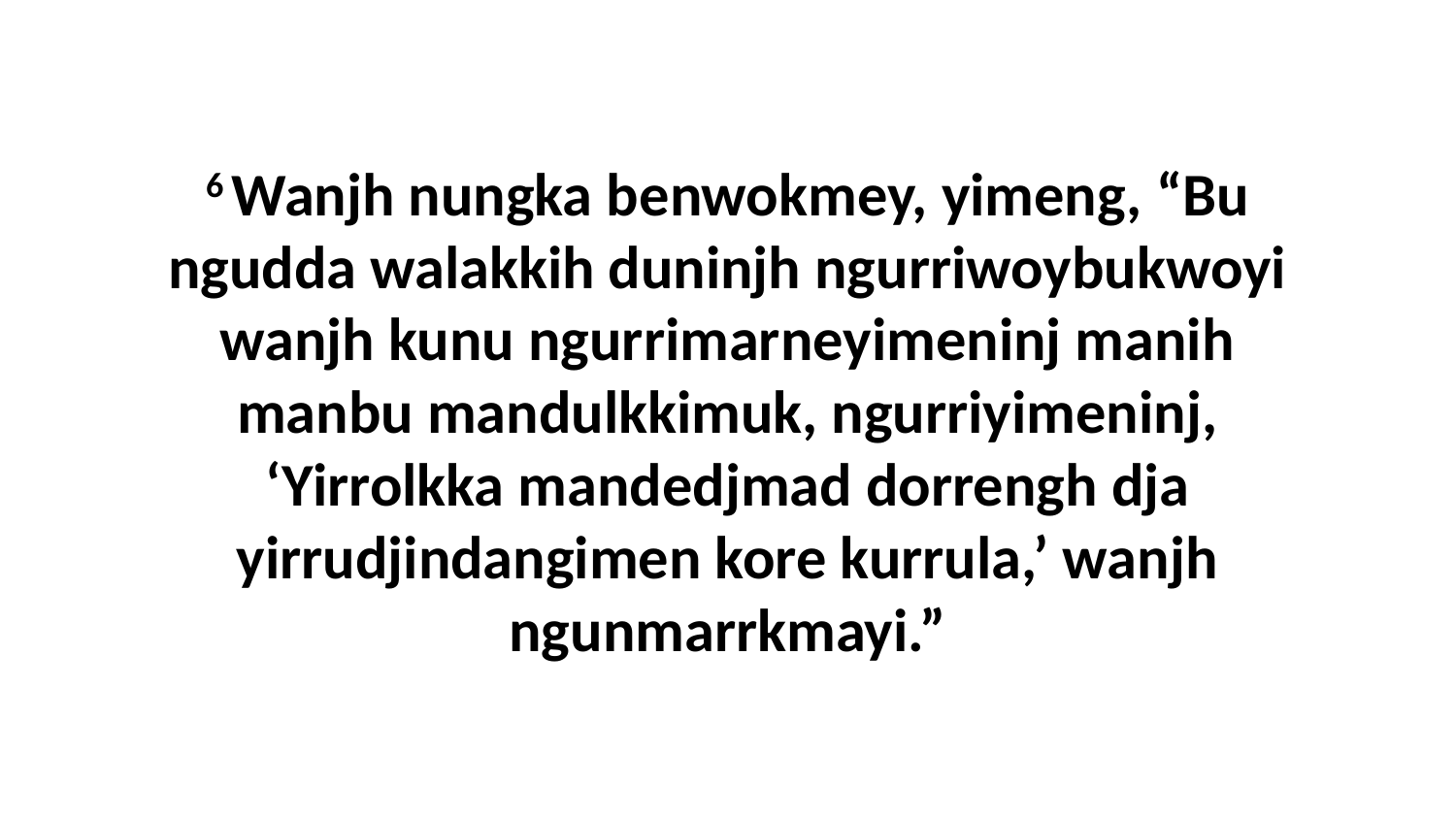

6 Wanjh nungka benwokmey, yimeng, “Bu ngudda walakkih duninjh ngurriwoybukwoyi wanjh kunu ngurrimarneyimeninj manih manbu mandulkkimuk, ngurriyimeninj, ‘Yirrolkka mandedjmad dorrengh dja yirrudjindangimen kore kurrula,’ wanjh ngunmarrkmayi.”